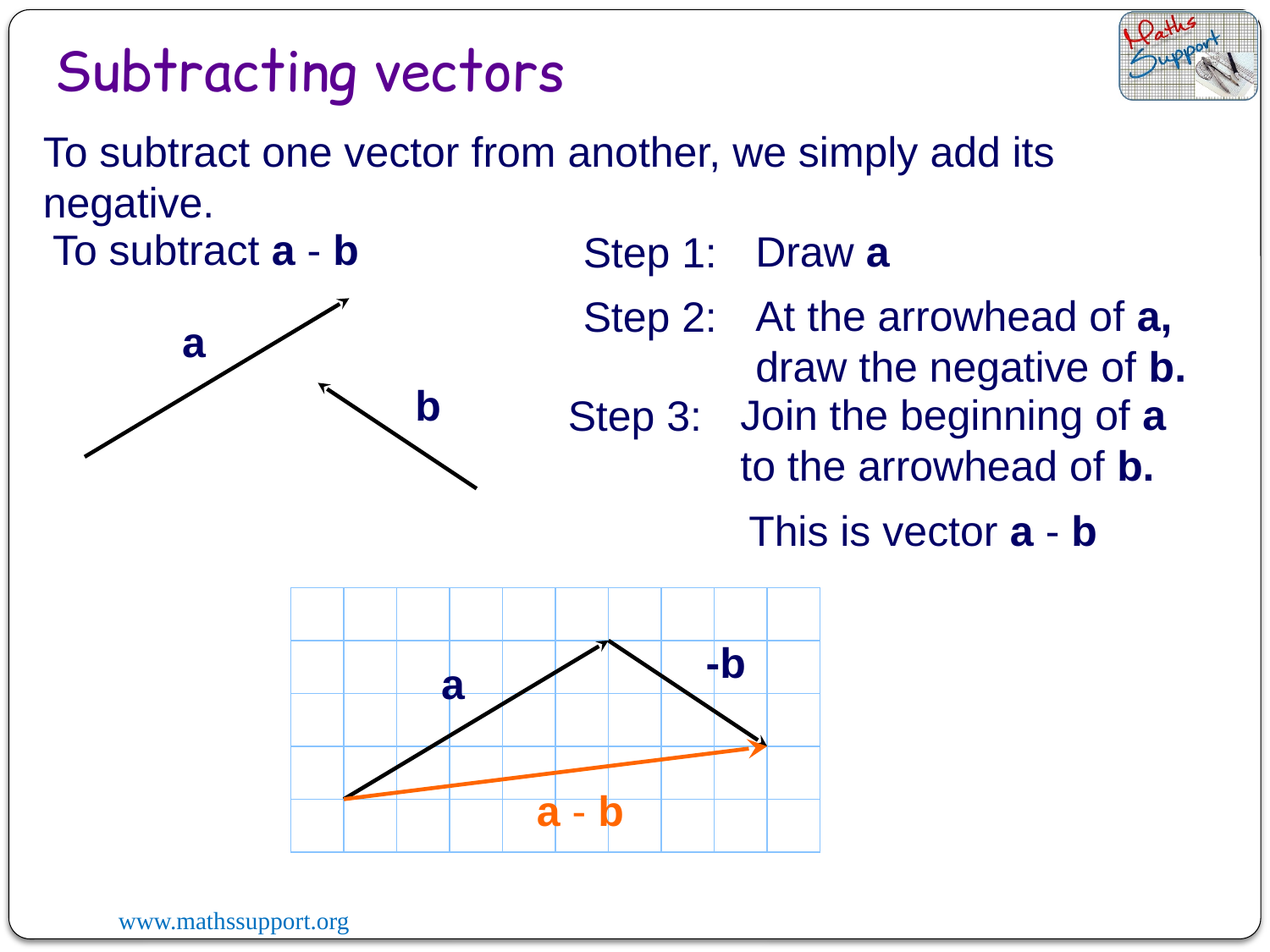

Subtracting vectors
To subtract one vector from another, we simply add its negative.
To subtract a - b
Draw a
Step 1:
At the arrowhead of a, draw the negative of b.
Step 2:

a
b

Join the beginning of a to the arrowhead of b.
Step 3:
This is vector a - b

-b

a

a - b